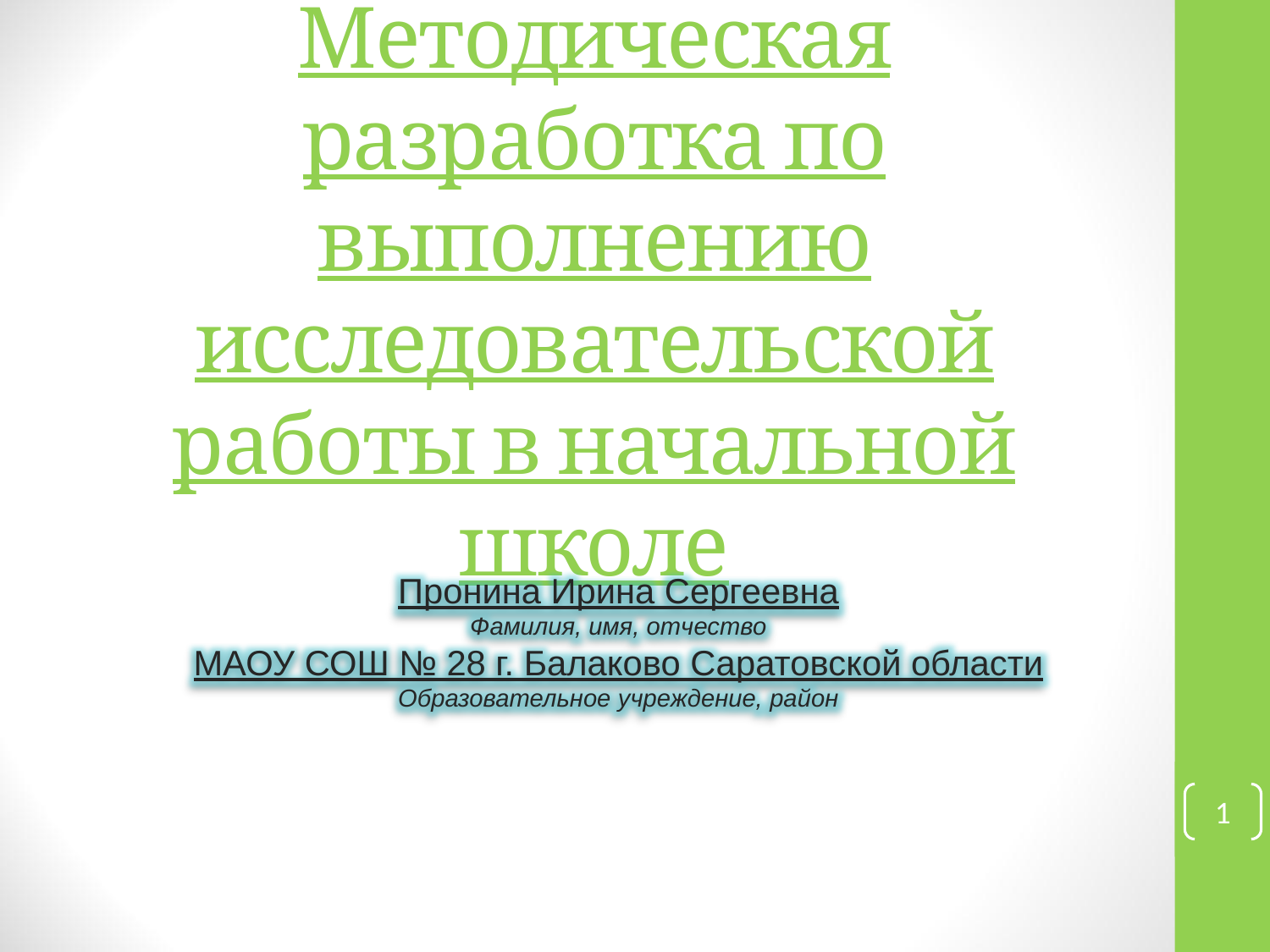

# Методическая разработка по выполнению исследовательской работы в начальной школе

Пронина Ирина Сергеевна
Фамилия, имя, отчество
МАОУ СОШ № 28 г. Балаково Саратовской области
Образовательное учреждение, район

1